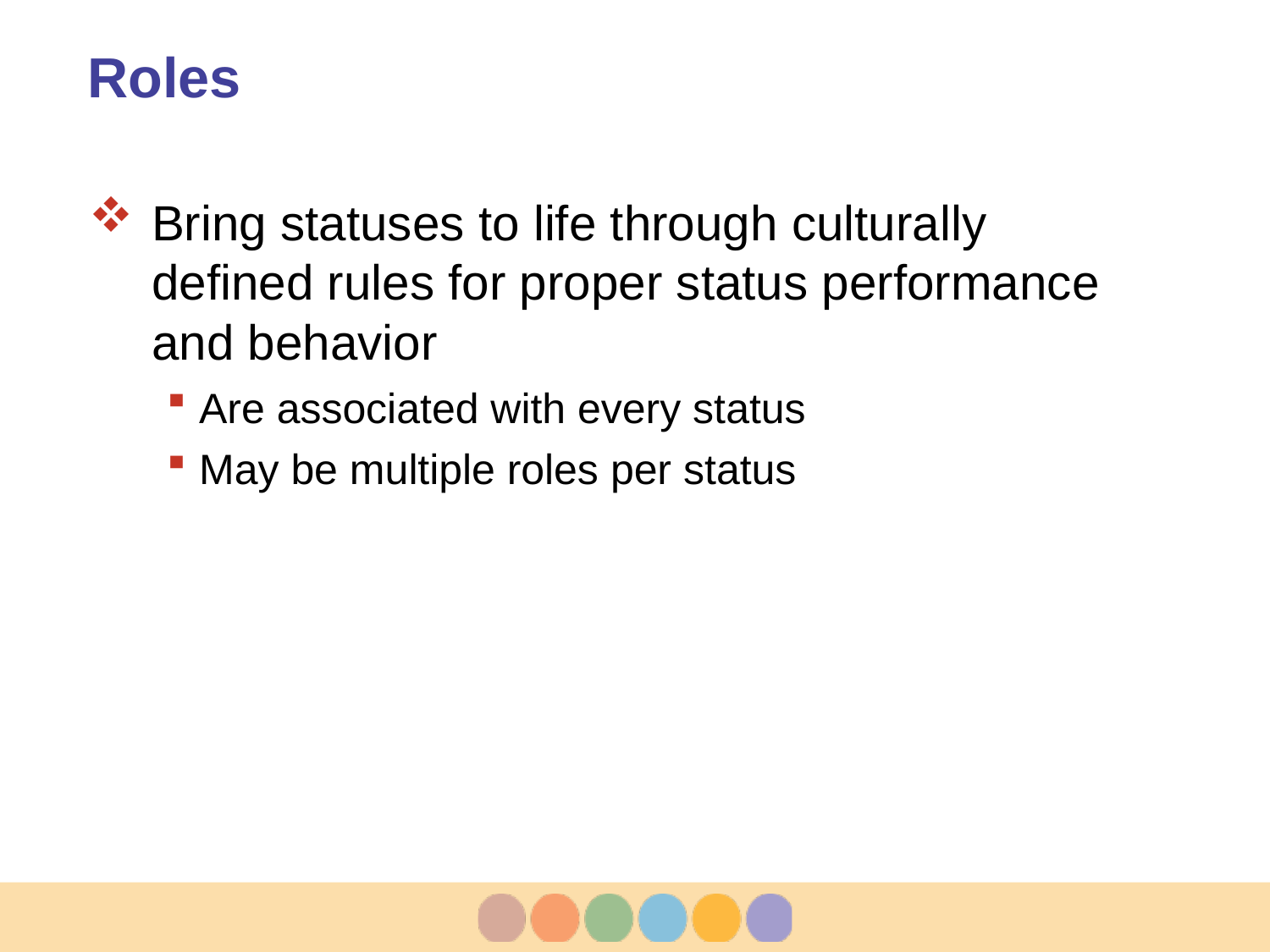

# Roles
Bring statuses to life through culturally defined rules for proper status performance and behavior
Are associated with every status
May be multiple roles per status